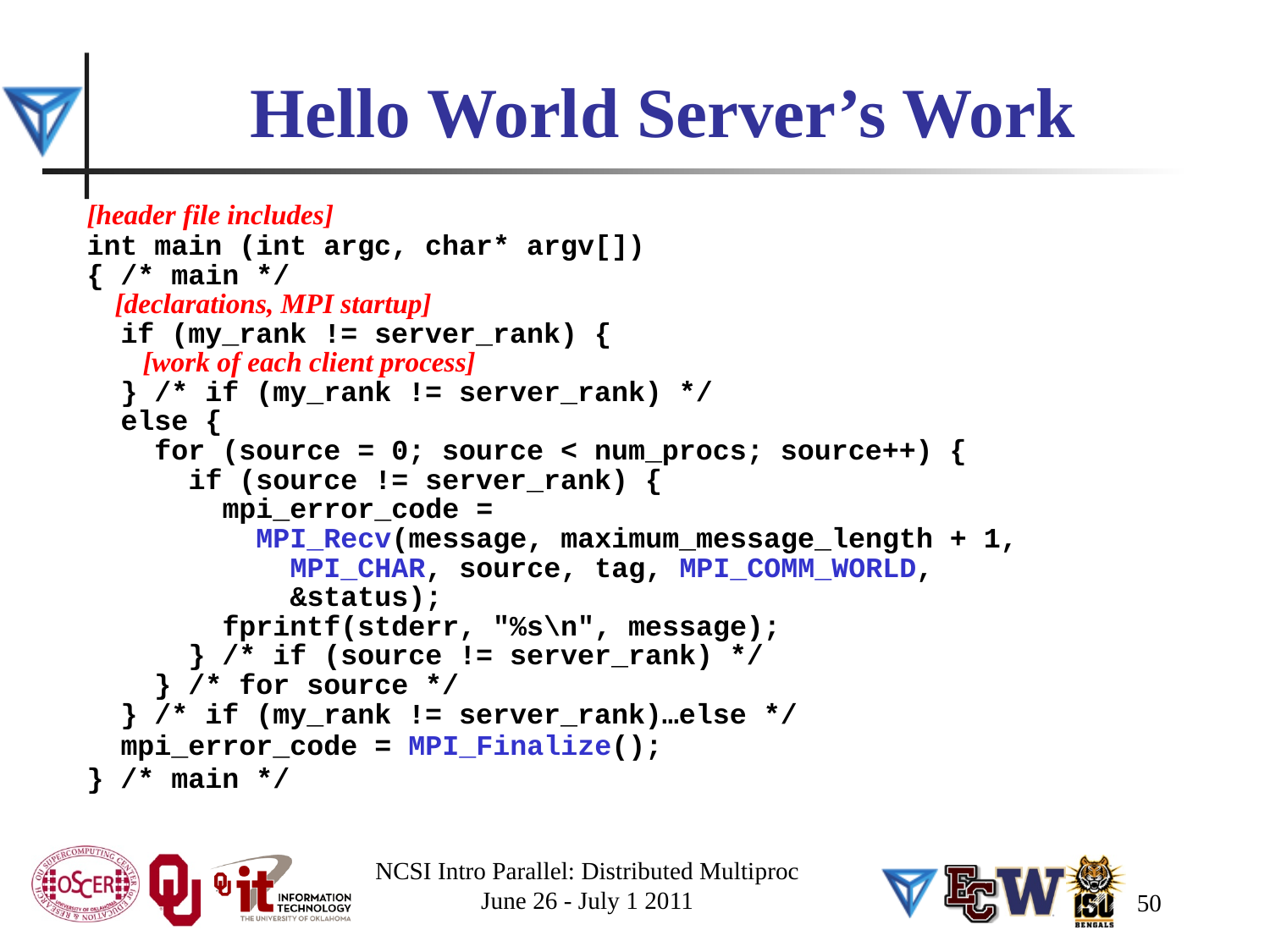

# Hello World Server’s Work
[header file includes]
int main (int argc, char* argv[])
{ /* main */
    [declarations, MPI startup]
  if (my_rank != server_rank) {
        [work of each client process]
  } /* if (my_rank != server_rank) */
  else {
    for (source = 0; source < num_procs; source++) {
      if (source != server_rank) {
        mpi_error_code =
          MPI_Recv(message, maximum_message_length + 1,
            MPI_CHAR, source, tag, MPI_COMM_WORLD,
            &status);
        fprintf(stderr, "%s\n", message);
      } /* if (source != server_rank) */
    } /* for source */
  } /* if (my_rank != server_rank)…else */
  mpi_error_code = MPI_Finalize();
} /* main */
NCSI Intro Parallel: Distributed Multiproc
June 26 - July 1 2011
50